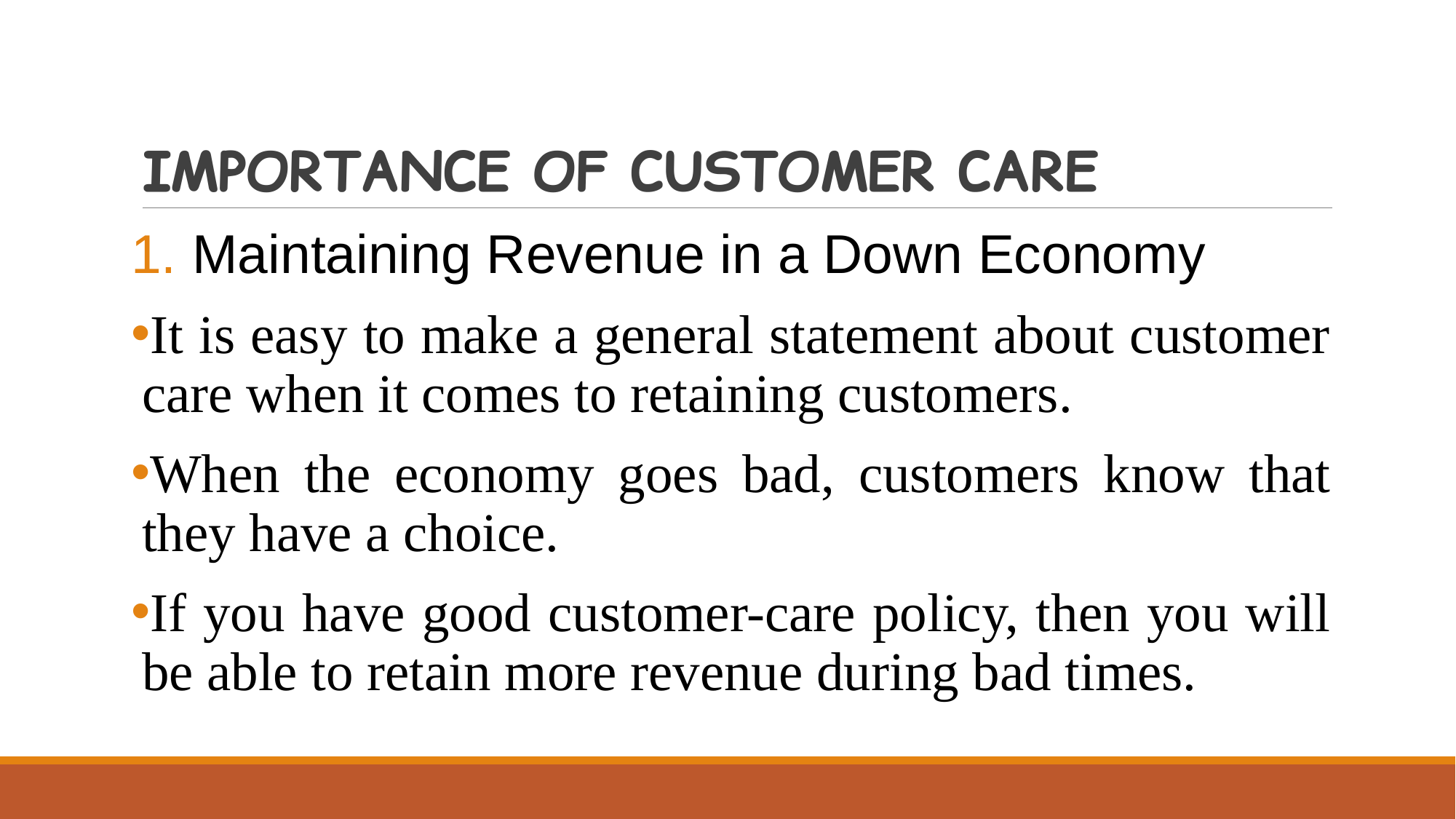

# IMPORTANCE OF CUSTOMER CARE
Maintaining Revenue in a Down Economy
It is easy to make a general statement about customer care when it comes to retaining customers.
When the economy goes bad, customers know that they have a choice.
If you have good customer-care policy, then you will be able to retain more revenue during bad times.